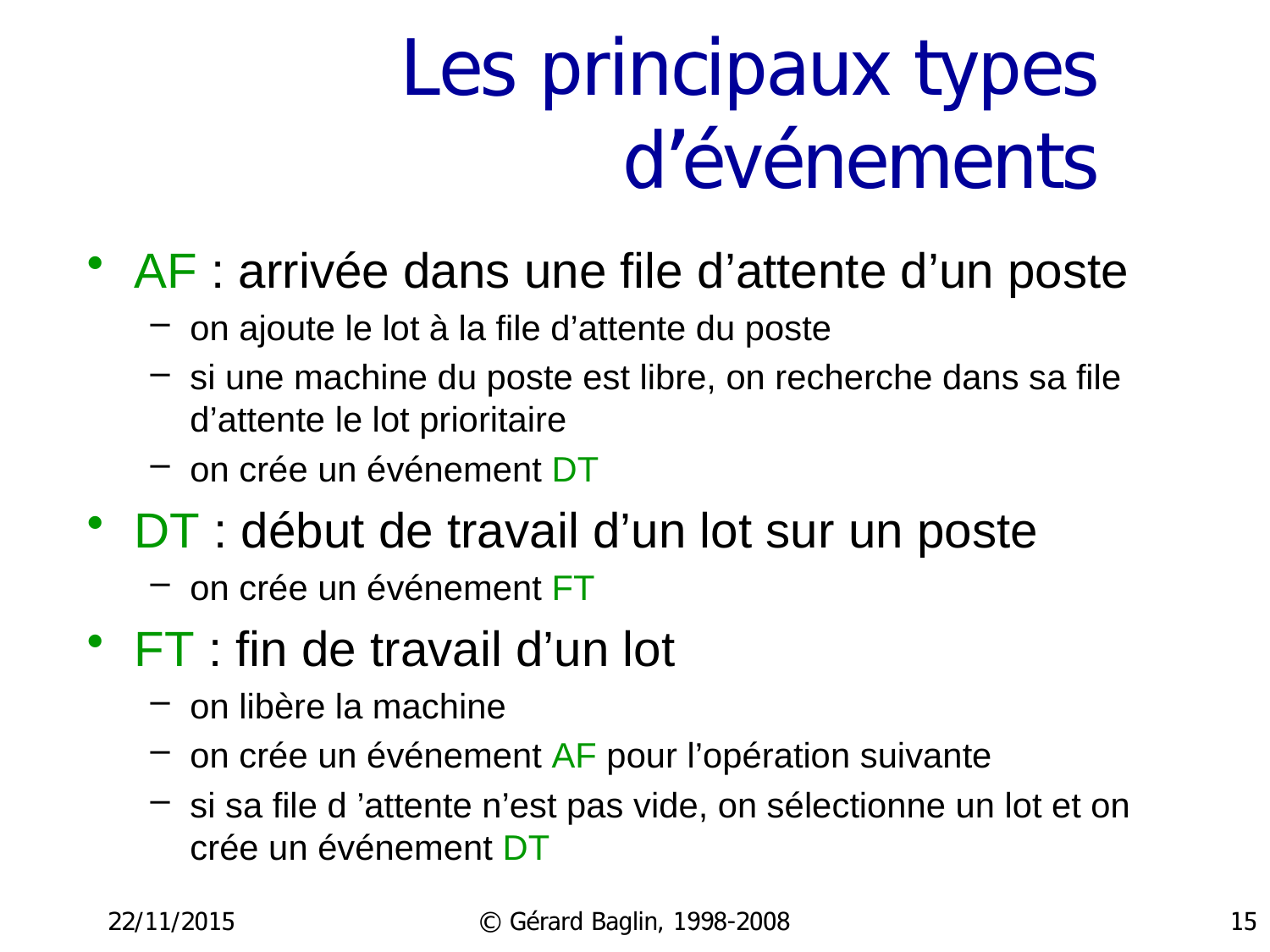

# Les principaux types d’événements
AF : arrivée dans une file d’attente d’un poste
on ajoute le lot à la file d’attente du poste
si une machine du poste est libre, on recherche dans sa file d’attente le lot prioritaire
on crée un événement DT
DT : début de travail d’un lot sur un poste
on crée un événement FT
FT : fin de travail d’un lot
on libère la machine
on crée un événement AF pour l’opération suivante
si sa file d ’attente n’est pas vide, on sélectionne un lot et on crée un événement DT
22/11/2015
© Gérard Baglin, 1998-2008
15